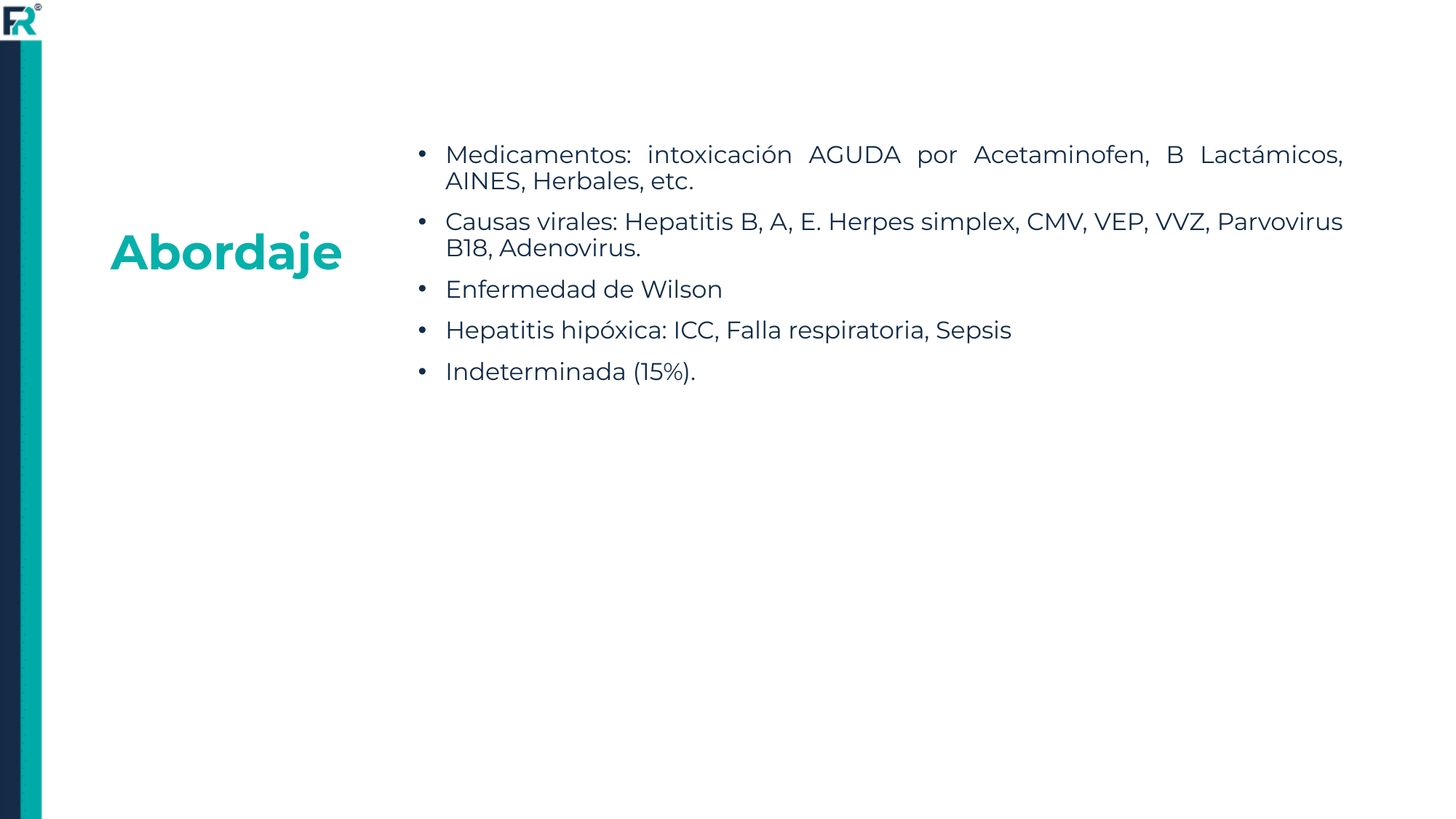

Medicamentos: intoxicación AGUDA por Acetaminofen, B Lactámicos, AINES, Herbales, etc.
Causas virales: Hepatitis B, A, E. Herpes simplex, CMV, VEP, VVZ, Parvovirus B18, Adenovirus.
Enfermedad de Wilson
Hepatitis hipóxica: ICC, Falla respiratoria, Sepsis
Indeterminada (15%).
# Abordaje